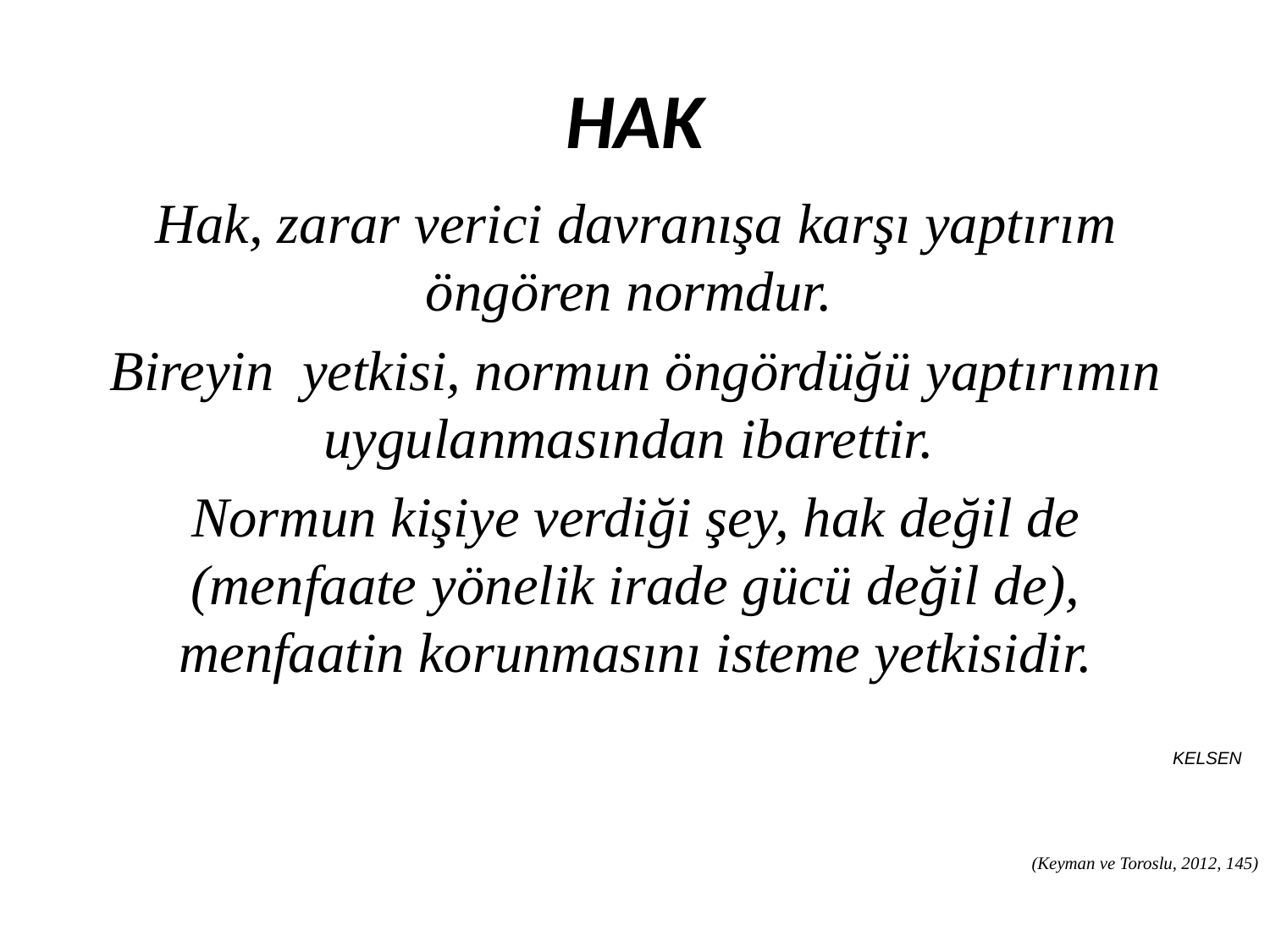

HAK

Hak, zarar verici davranışa karşı yaptırım öngören normdur.
Bireyin  yetkisi, normun öngördüğü yaptırımın uygulanmasından ibarettir.
Normun kişiye verdiği şey, hak değil de (menfaate yönelik irade gücü değil de), menfaatin korunmasını isteme yetkisidir.
KELSEN
(Keyman ve Toroslu, 2012, 145)